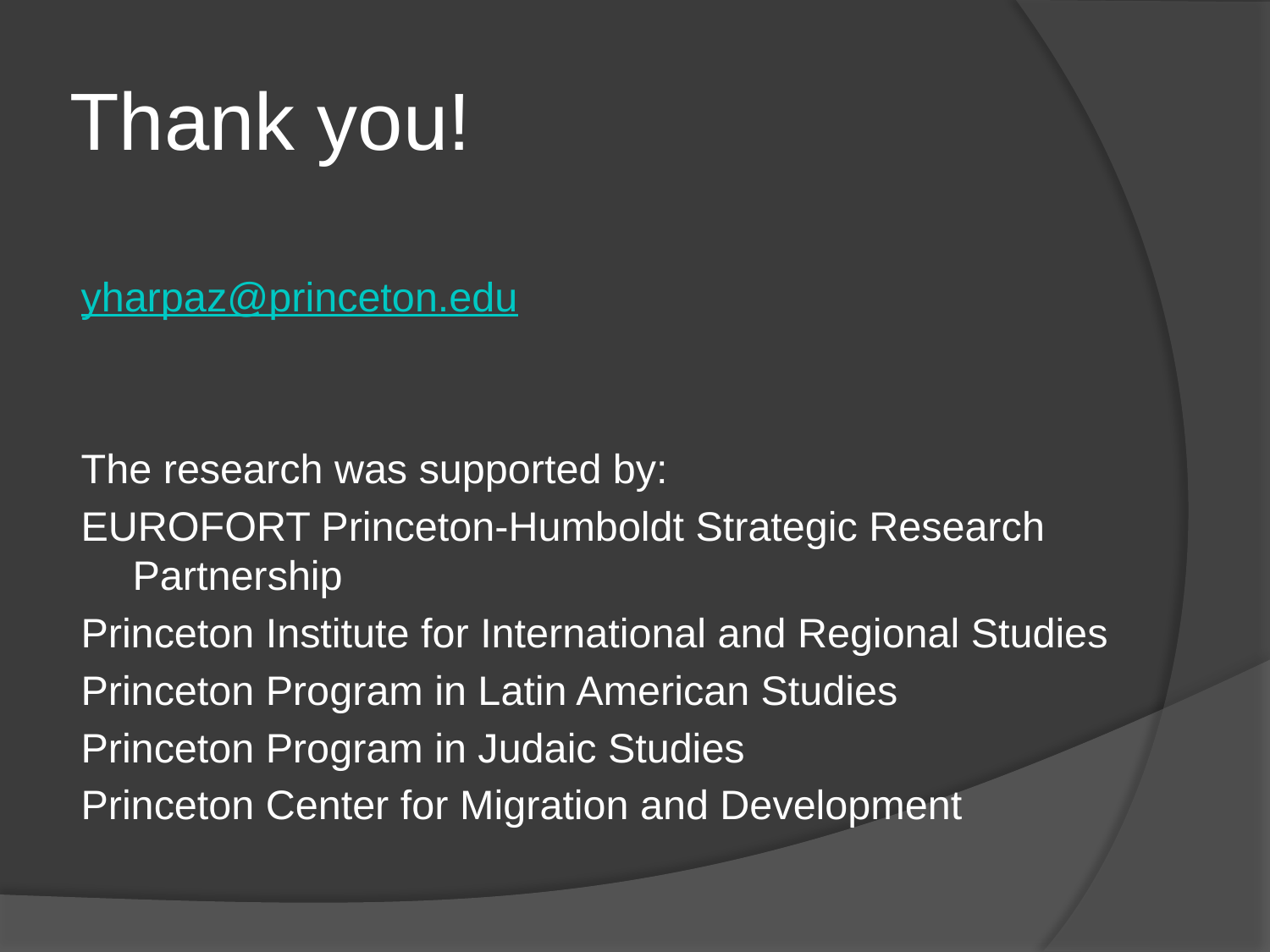

# Thank you!
yharpaz@princeton.edu

The research was supported by:
EUROFORT Princeton-Humboldt Strategic Research Partnership
Princeton Institute for International and Regional Studies
Princeton Program in Latin American Studies
Princeton Program in Judaic Studies
Princeton Center for Migration and Development